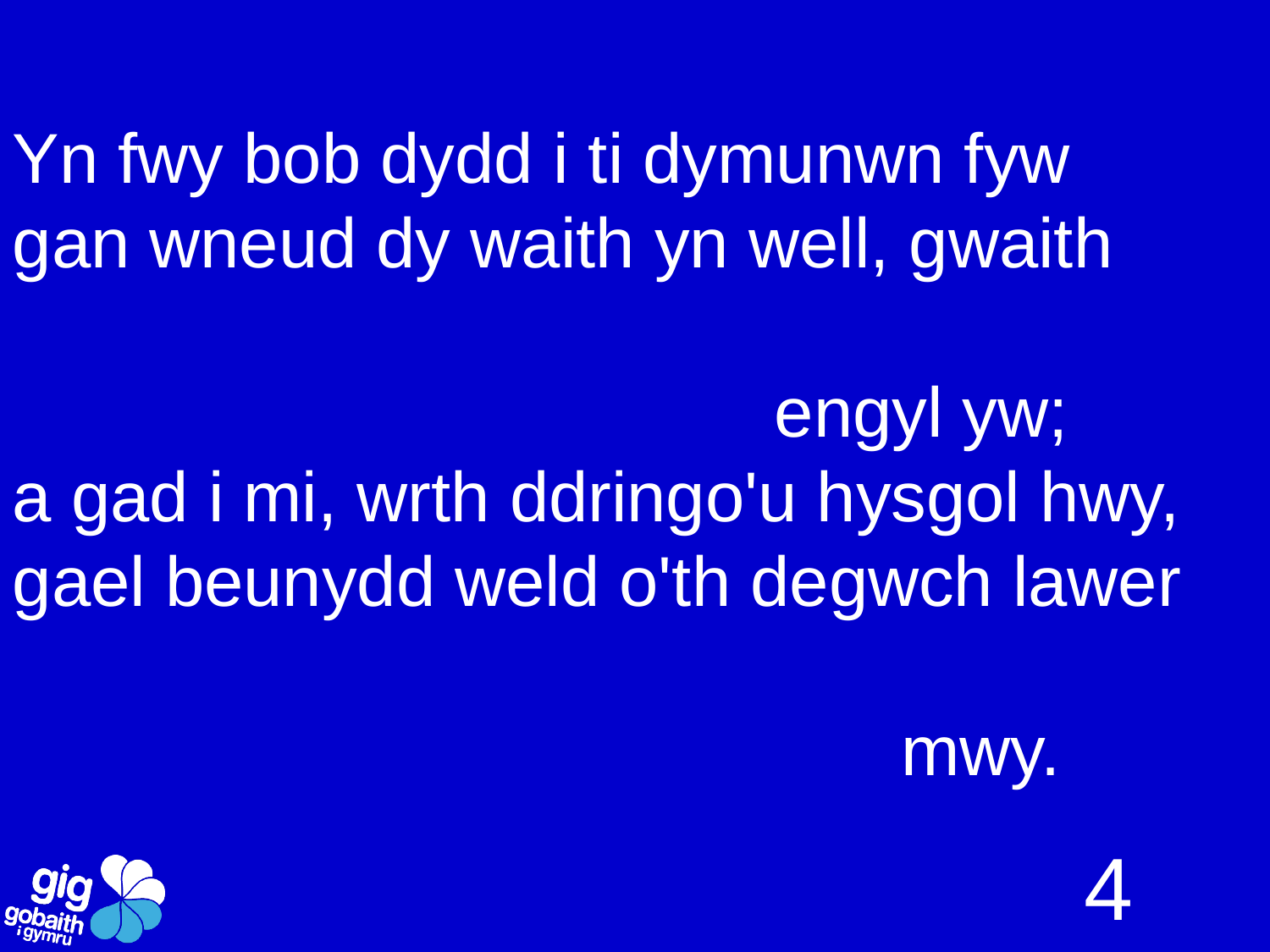

Yn fwy bob dydd i ti dymunwn fyw
gan wneud dy waith yn well, gwaith 																engyl yw;
a gad i mi, wrth ddringo'u hysgol hwy,
gael beunydd weld o'th degwch lawer 																mwy.
4